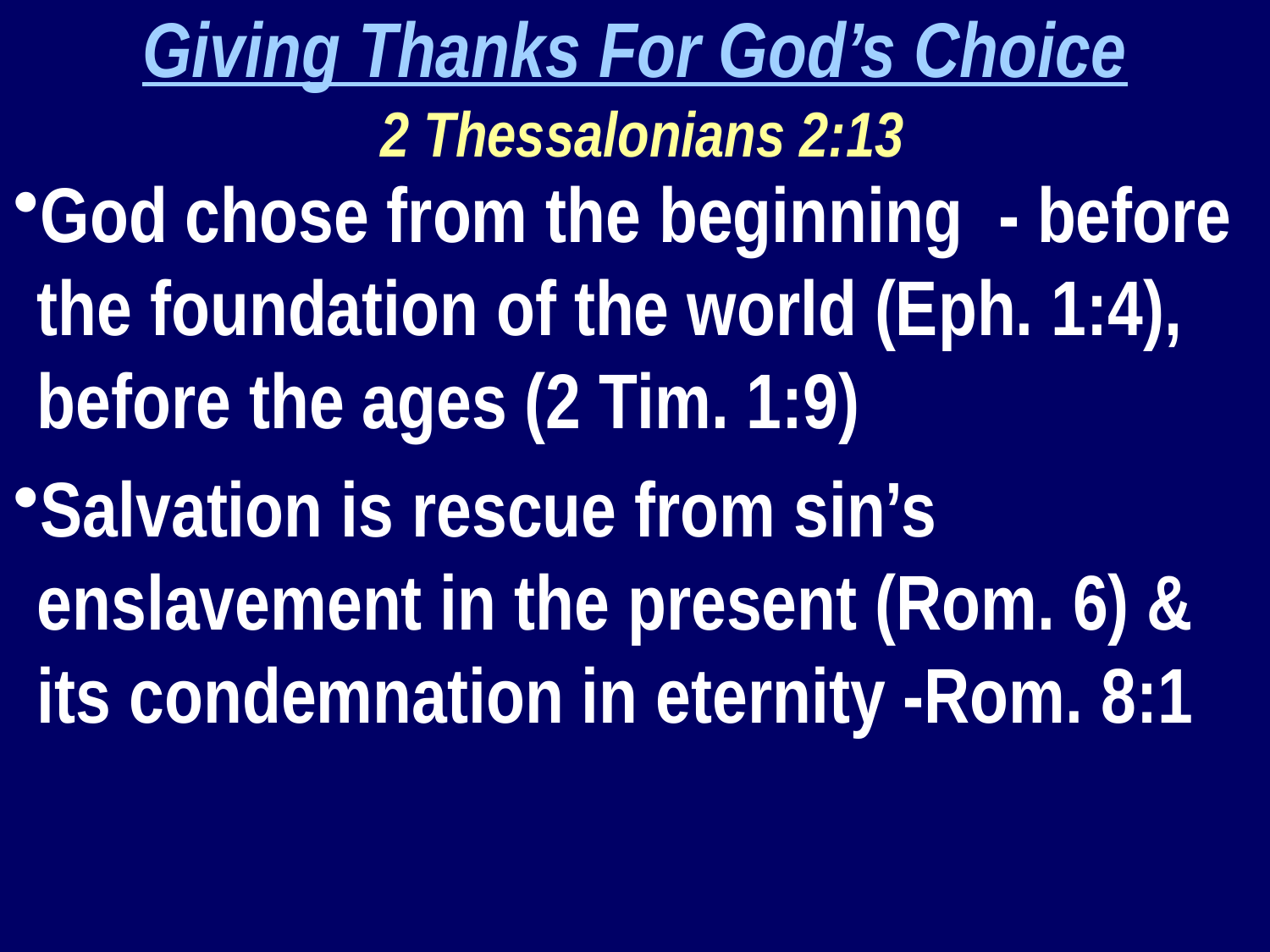

Giving Thanks For God’s Choice
 2 Thessalonians 2:13
God chose from the beginning  - before the foundation of the world (Eph. 1:4), before the ages (2 Tim. 1:9)
Salvation is rescue from sin’s enslavement in the present (Rom. 6) & its condemnation in eternity -Rom. 8:1